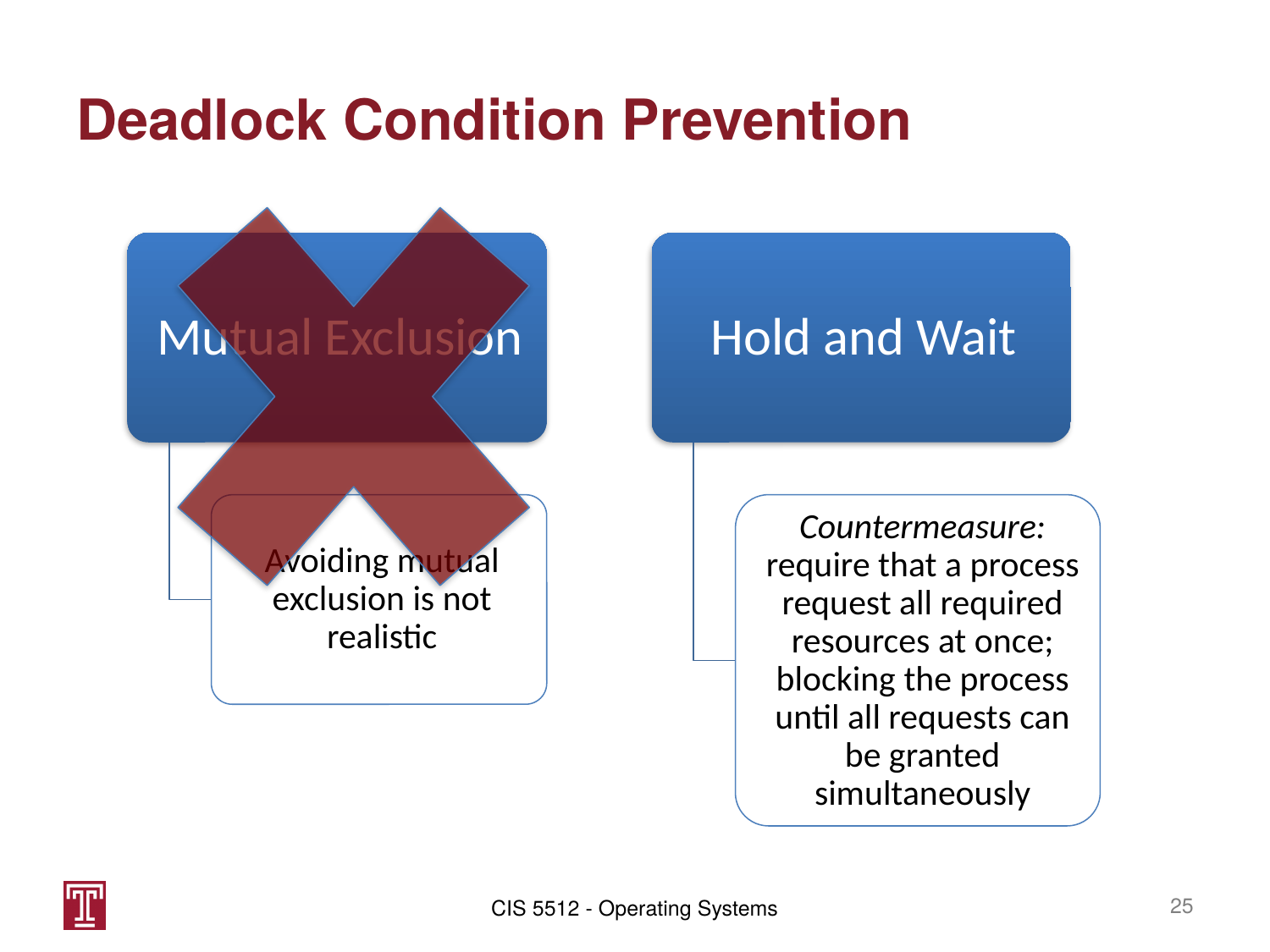

# Deadlock Condition Prevention

Mutual Exclusion
Avoiding mutual exclusion is not realistic
Hold and Wait
Countermeasure: require that a process request all required resources at once; blocking the process until all requests can be granted simultaneously

CIS 5512 - Operating Systems
25